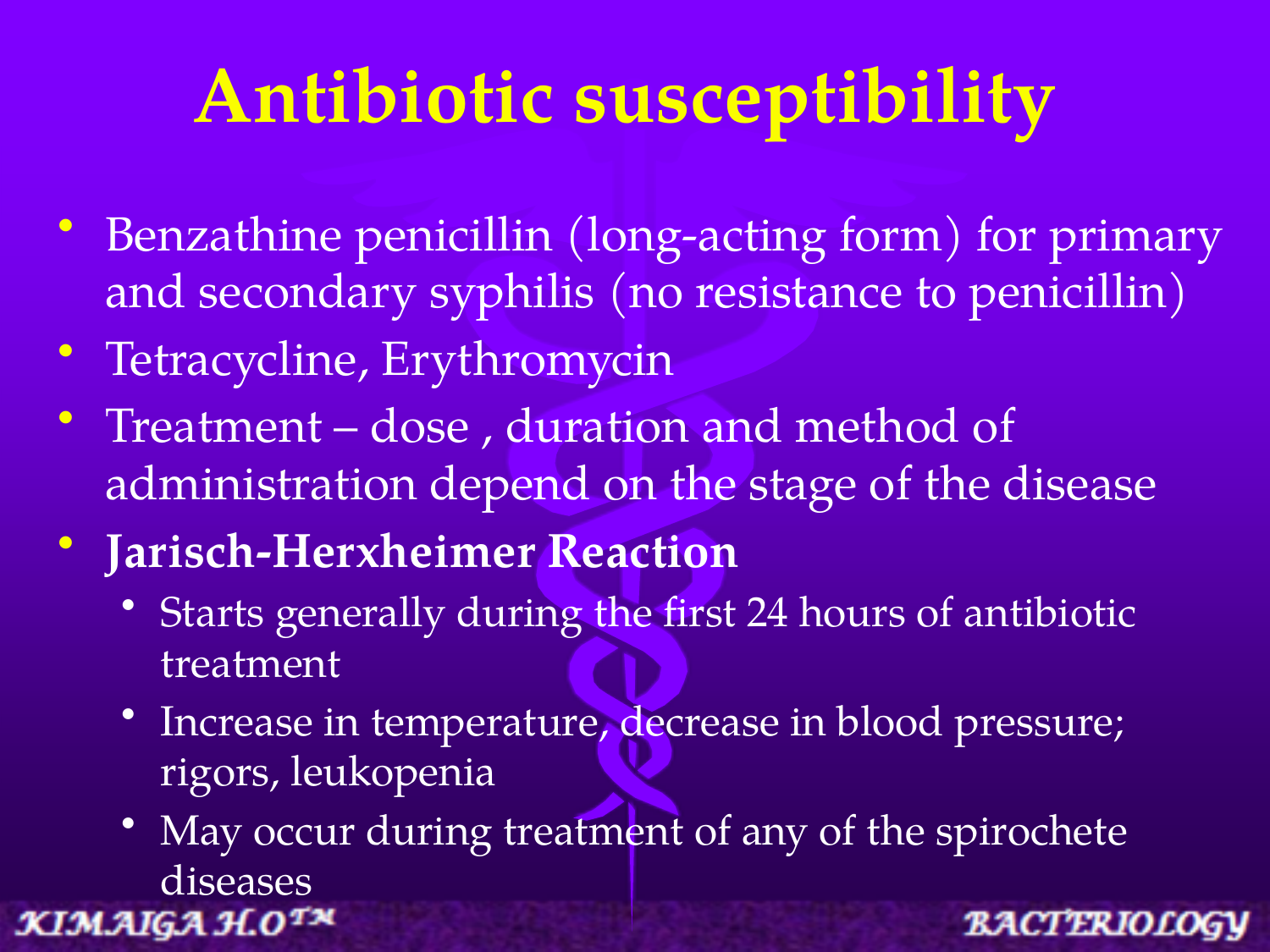

# Antibiotic susceptibility
Benzathine penicillin (long-acting form) for primary and secondary syphilis (no resistance to penicillin)
Tetracycline, Erythromycin
Treatment – dose , duration and method of administration depend on the stage of the disease
Jarisch-Herxheimer Reaction
Starts generally during the first 24 hours of antibiotic treatment
Increase in temperature, decrease in blood pressure; rigors, leukopenia
May occur during treatment of any of the spirochete diseases